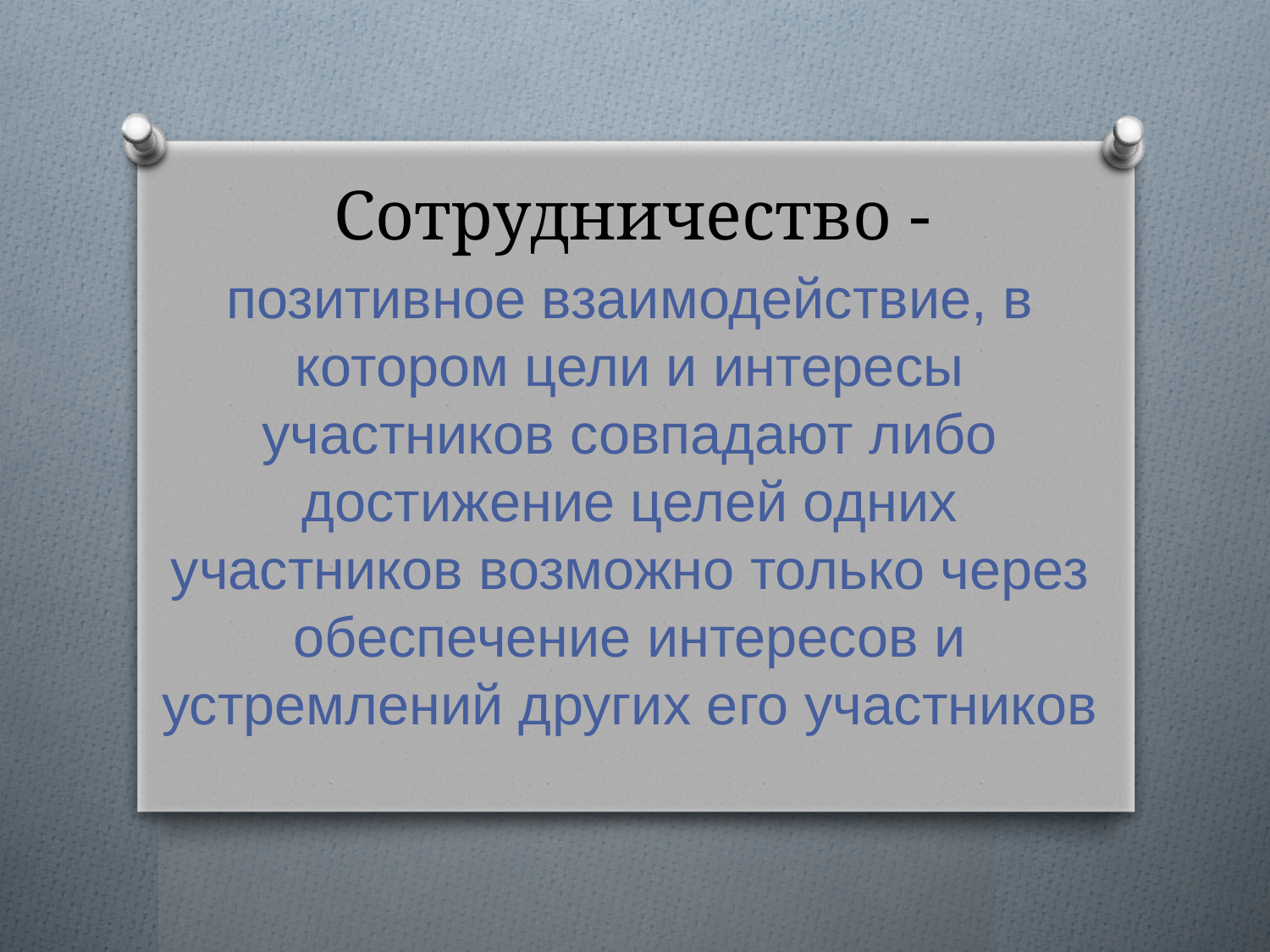

# Сотрудничество -
позитивное взаимодействие, в котором цели и интересы участников совпадают либо достижение целей одних участников возможно только через обеспечение интересов и устремлений других его участников